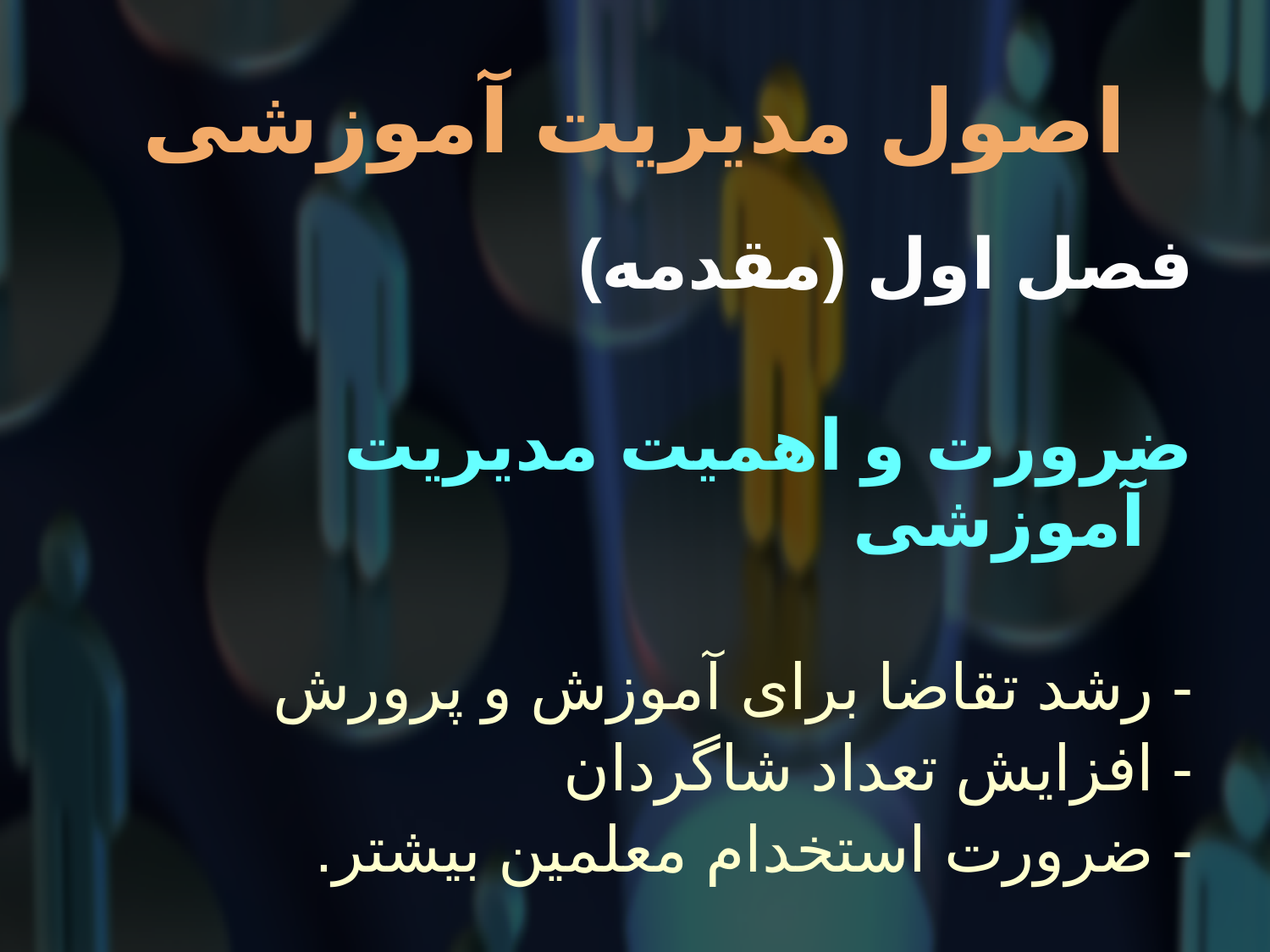

# اصول مدیریت آموزشی
فصل اول (مقدمه)

ضرورت و اهمیت مدیریت آموزشی

- رشد تقاضا برای آموزش و پرورش
- افزایش تعداد شاگردان
- ضرورت استخدام معلمین بیشتر.